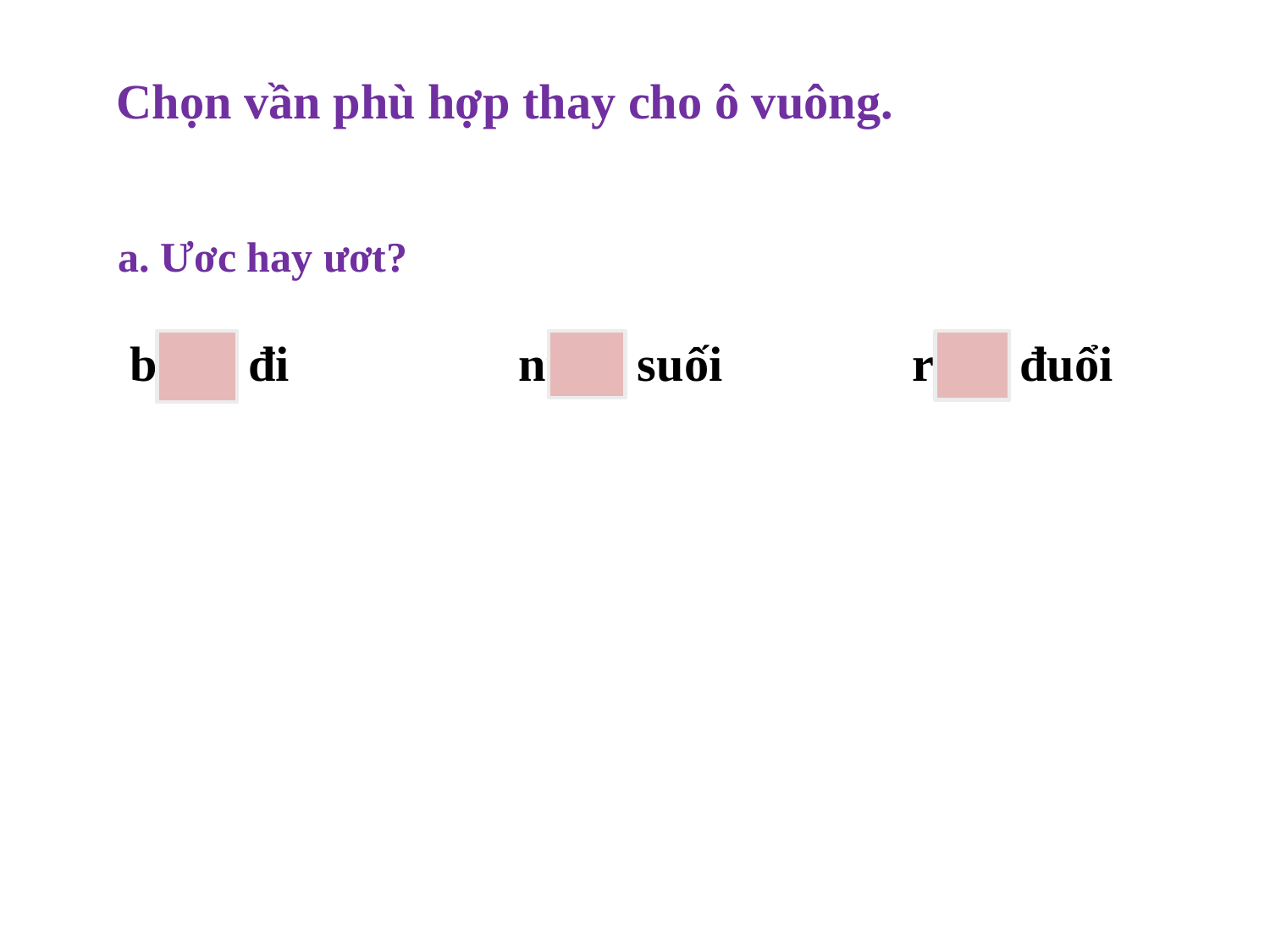

Chọn vần phù hợp thay cho ô vuông.
a. Ươc hay ươt?
bước đi	           nước suối	            rượt đuổi